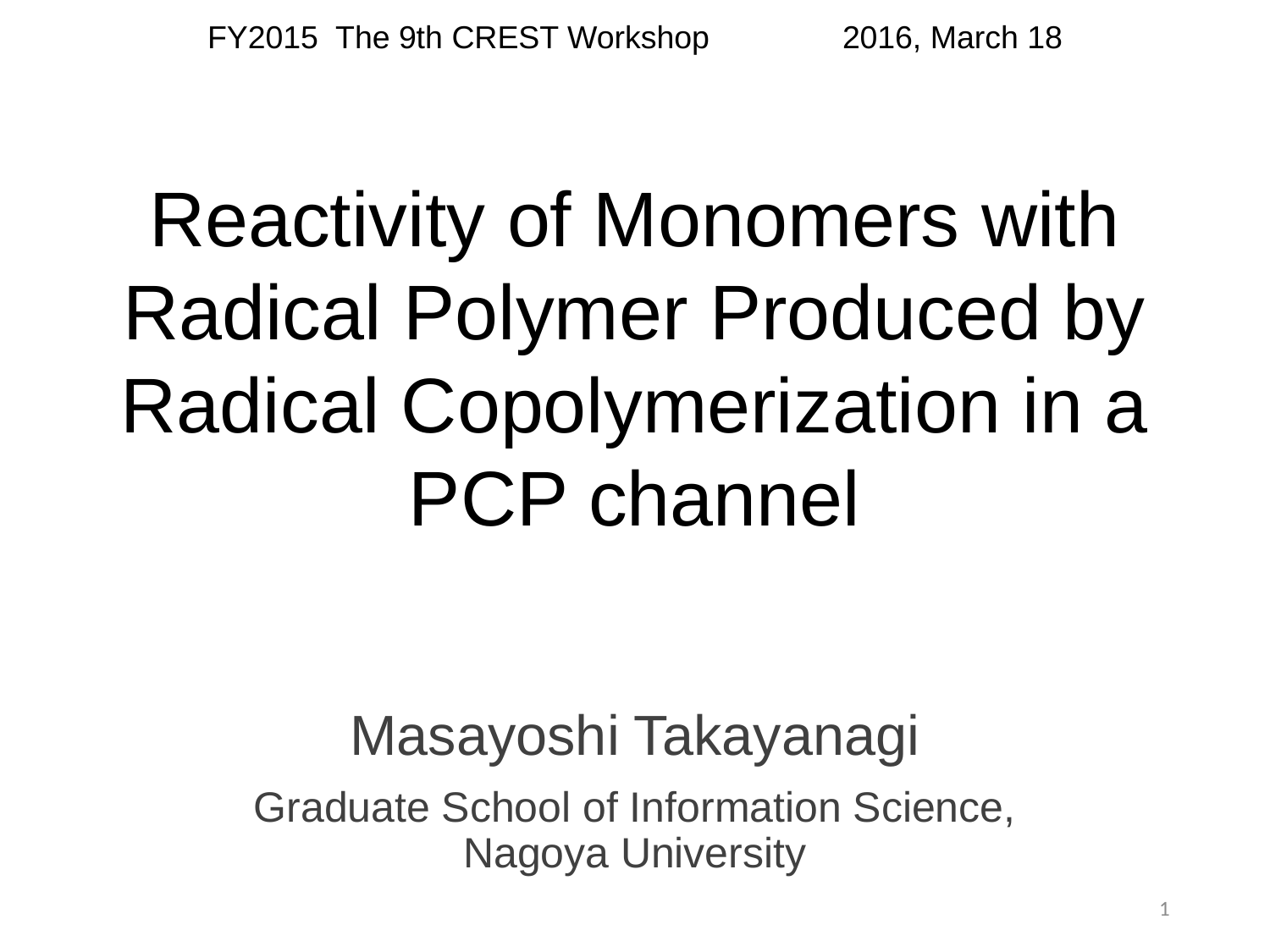

FY2015  The 9th CREST Workshop 	2016, March 18
Reactivity of Monomers with Radical Polymer Produced by Radical Copolymerization in a PCP channel
Masayoshi Takayanagi
Graduate School of Information Science,
Nagoya University
1